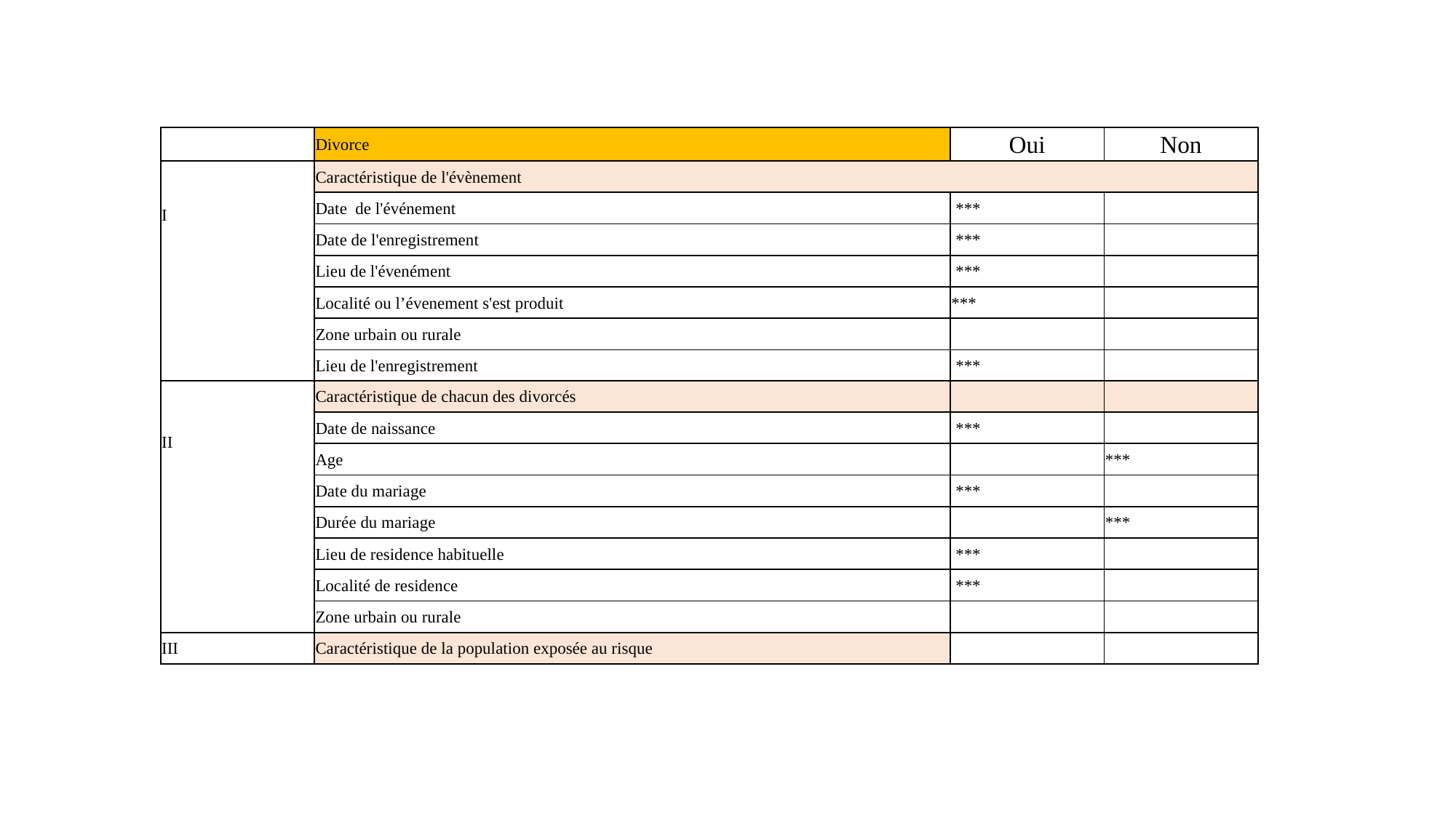

|  | Divorce | Oui | Non |
| --- | --- | --- | --- |
| I | Caractéristique de l'évènement |  |  |
|  | Date de l'événement | \*\*\* |  |
|  | Date de l'enregistrement | \*\*\* |  |
|  | Lieu de l'évenément | \*\*\* |  |
|  | Localité ou l’évenement s'est produit | \*\*\* |  |
|  | Zone urbain ou rurale |  |  |
|  | Lieu de l'enregistrement | \*\*\* |  |
| II | Caractéristique de chacun des divorcés |  |  |
|  | Date de naissance | \*\*\* |  |
|  | Age |  | \*\*\* |
|  | Date du mariage | \*\*\* |  |
|  | Durée du mariage |  | \*\*\* |
|  | Lieu de residence habituelle | \*\*\* |  |
|  | Localité de residence | \*\*\* |  |
|  | Zone urbain ou rurale |  |  |
| III | Caractéristique de la population exposée au risque |  |  |